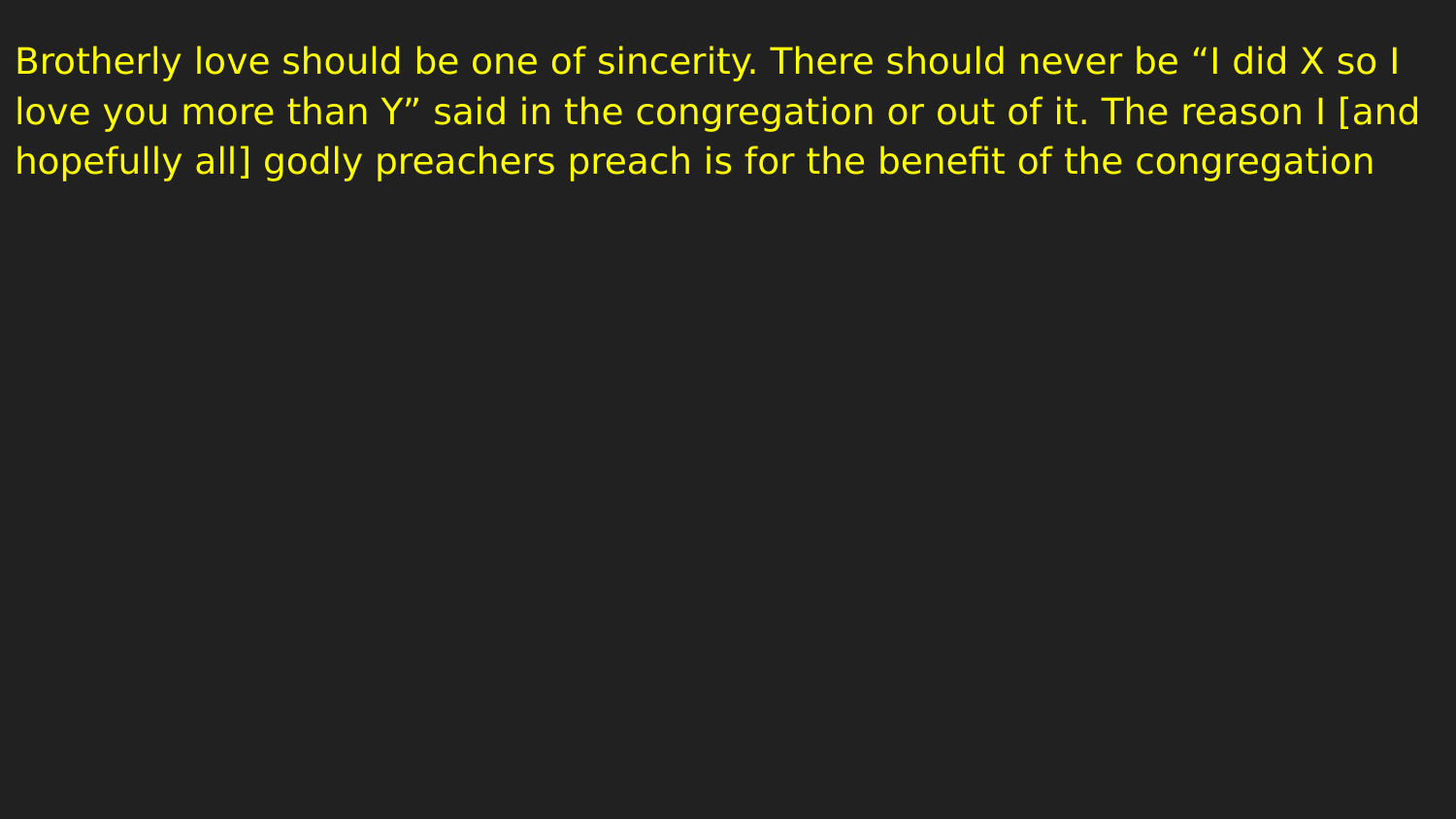

Brotherly love should be one of sincerity. There should never be “I did X so I love you more than Y” said in the congregation or out of it. The reason I [and hopefully all] godly preachers preach is for the benefit of the congregation